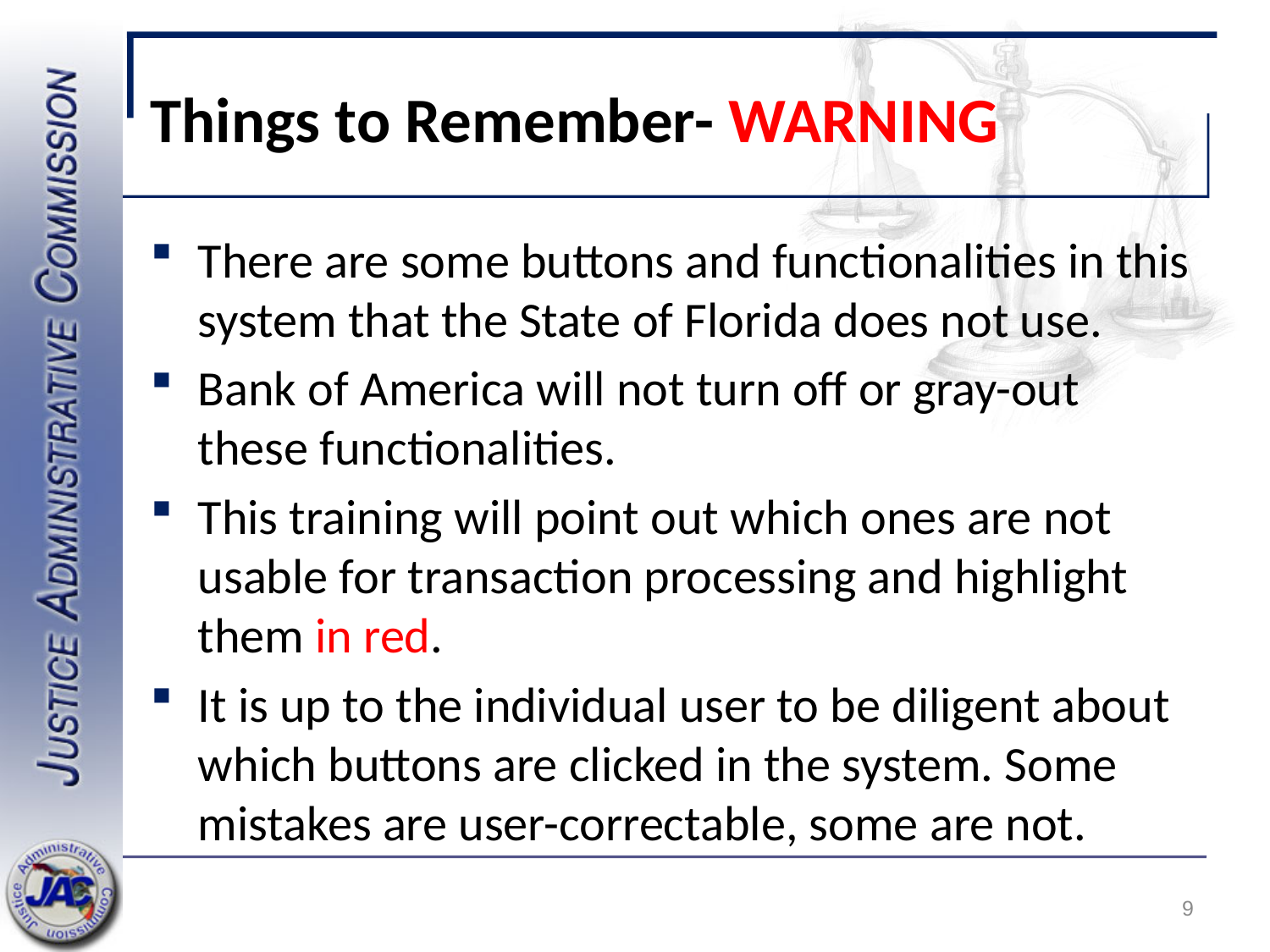

# Things to Remember- WARNING
There are some buttons and functionalities in this system that the State of Florida does not use.
Bank of America will not turn off or gray-out these functionalities.
This training will point out which ones are not usable for transaction processing and highlight them in red.
It is up to the individual user to be diligent about which buttons are clicked in the system. Some mistakes are user-correctable, some are not.
9